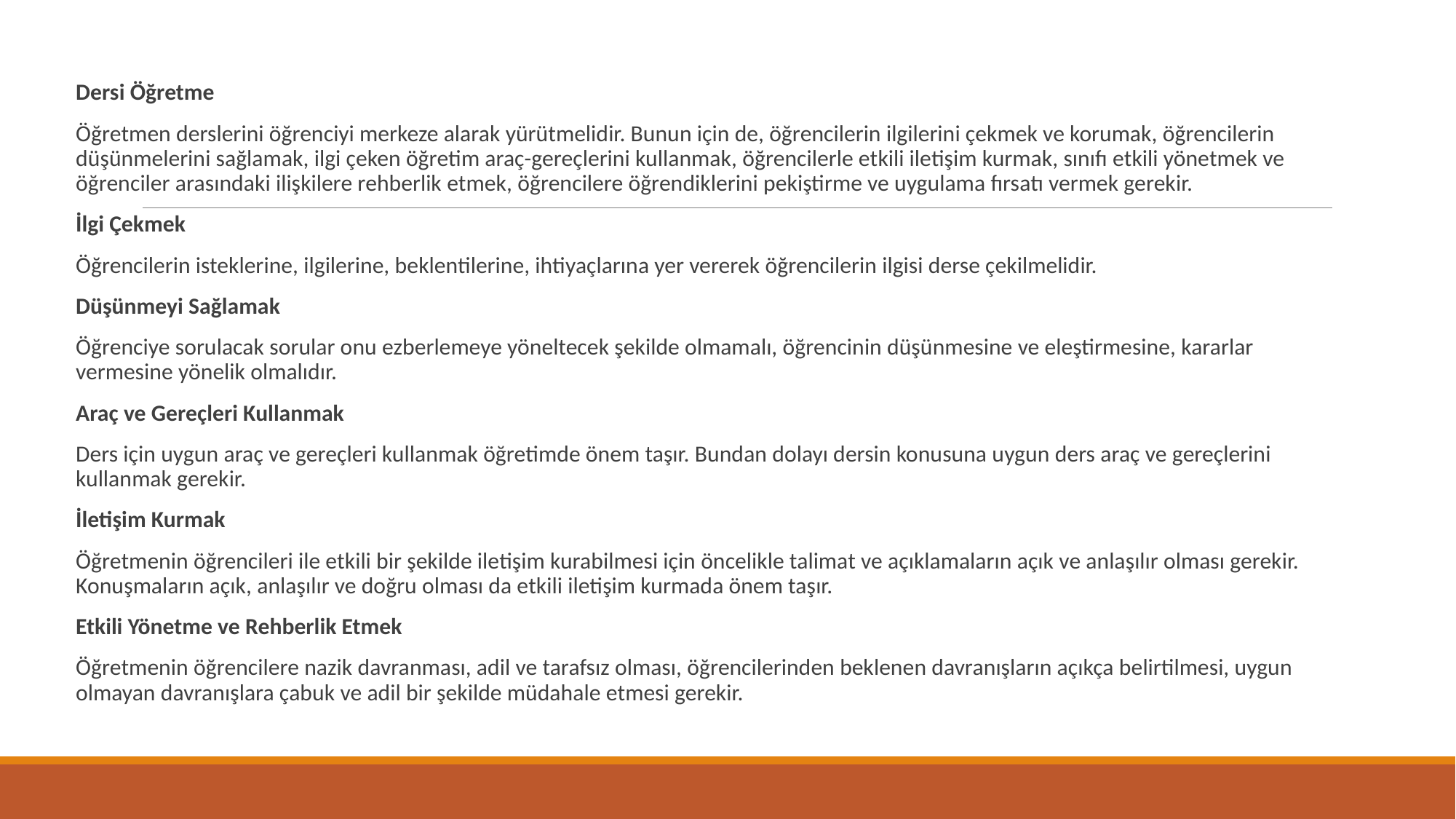

Dersi Öğretme
Öğretmen derslerini öğrenciyi merkeze alarak yürütmelidir. Bunun için de, öğrencilerin ilgilerini çekmek ve korumak, öğrencilerin düşünmelerini sağlamak, ilgi çeken öğretim araç-gereçlerini kullanmak, öğrencilerle etkili iletişim kurmak, sınıfı etkili yönetmek ve öğrenciler arasındaki ilişkilere rehberlik etmek, öğrencilere öğrendiklerini pekiştirme ve uygulama fırsatı vermek gerekir.
İlgi Çekmek
Öğrencilerin isteklerine, ilgilerine, beklentilerine, ihtiyaçlarına yer vererek öğrencilerin ilgisi derse çekilmelidir.
Düşünmeyi Sağlamak
Öğrenciye sorulacak sorular onu ezberlemeye yöneltecek şekilde olmamalı, öğrencinin düşünmesine ve eleştirmesine, kararlar vermesine yönelik olmalıdır.
Araç ve Gereçleri Kullanmak
Ders için uygun araç ve gereçleri kullanmak öğretimde önem taşır. Bundan dolayı dersin konusuna uygun ders araç ve gereçlerini kullanmak gerekir.
İletişim Kurmak
Öğretmenin öğrencileri ile etkili bir şekilde iletişim kurabilmesi için öncelikle talimat ve açıklamaların açık ve anlaşılır olması gerekir. Konuşmaların açık, anlaşılır ve doğru olması da etkili iletişim kurmada önem taşır.
Etkili Yönetme ve Rehberlik Etmek
Öğretmenin öğrencilere nazik davranması, adil ve tarafsız olması, öğrencilerinden beklenen davranışların açıkça belirtilmesi, uygun olmayan davranışlara çabuk ve adil bir şekilde müdahale etmesi gerekir.